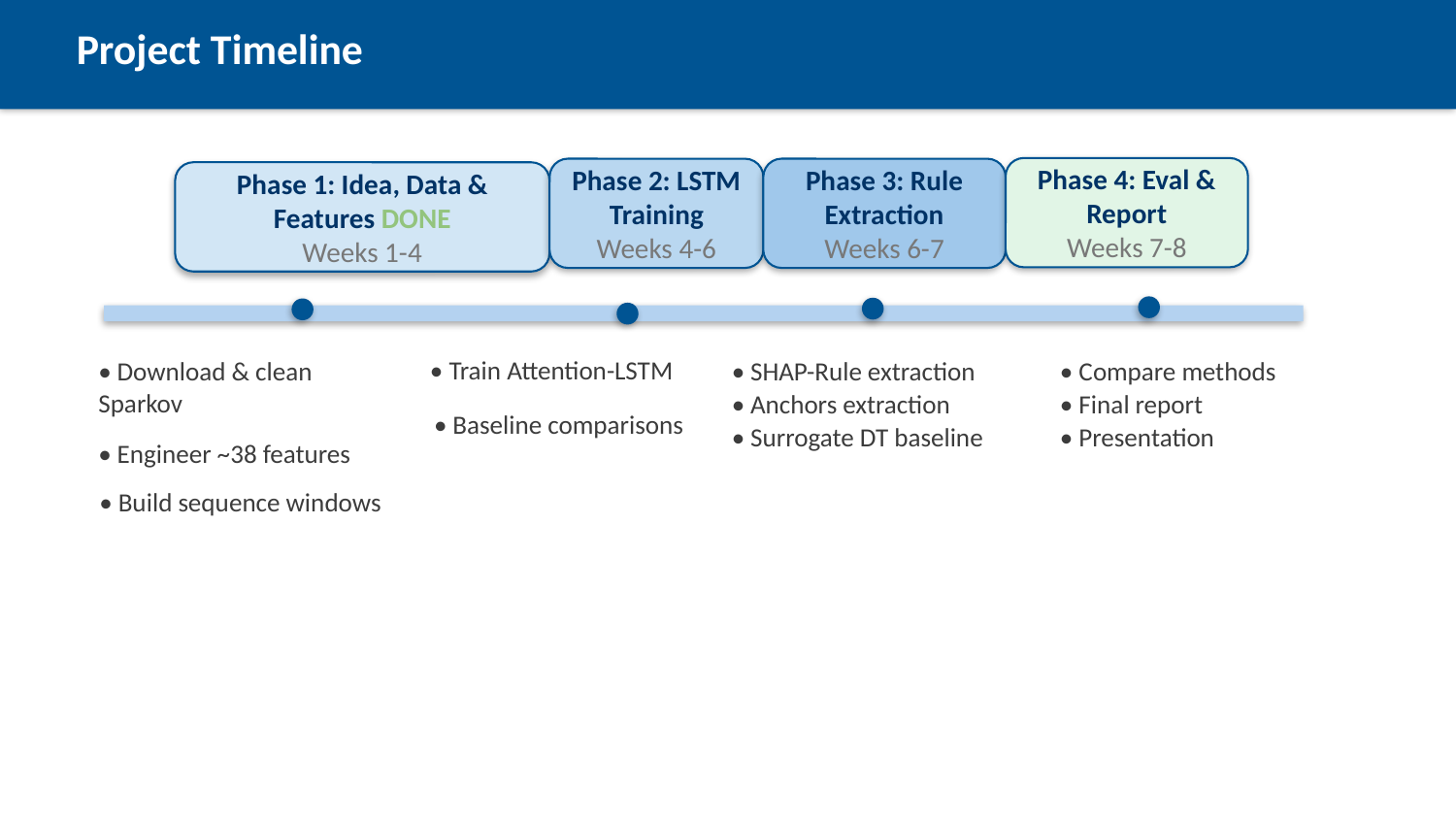

Project Timeline
Phase 4: Eval & Report
Weeks 7-8
Phase 2: LSTM Training
Weeks 4-6
Phase 3: Rule Extraction
Weeks 6-7
Phase 1: Idea, Data & Features DONE
Weeks 1-4

   • Train Attention-LSTM
• Download & clean Sparkov
• SHAP-Rule extraction
  • Compare methods
• Anchors extraction
  • Final report

  • Baseline comparisons
• Surrogate DT baseline
  • Presentation
• Engineer ~38 features
• Build sequence windows